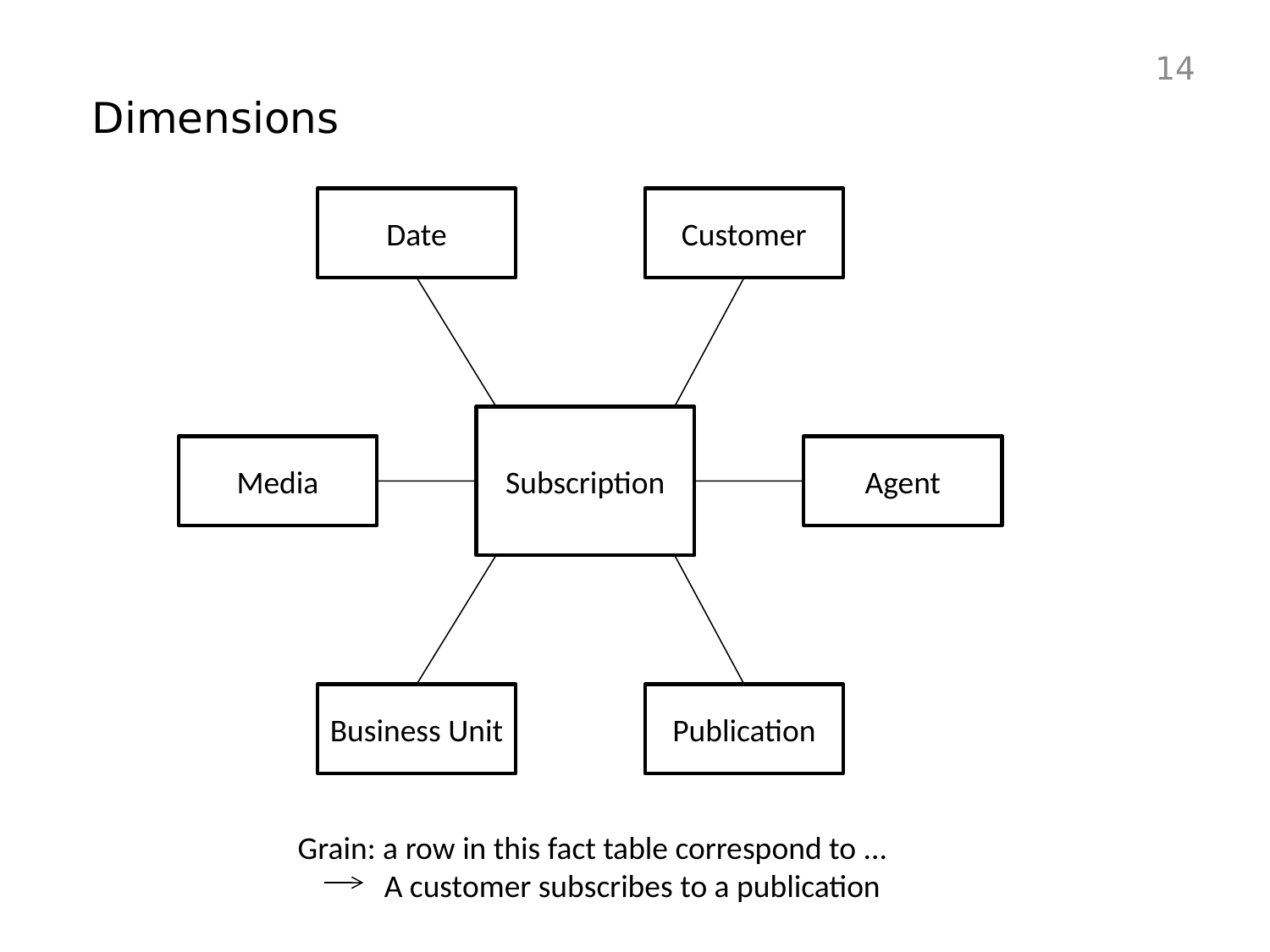

14
Dimensions

Date
Customer
Subscription
Media
Agent
Business Unit
Publication
Grain: a row in this fact table correspond to ...
            A customer subscribes to a publication